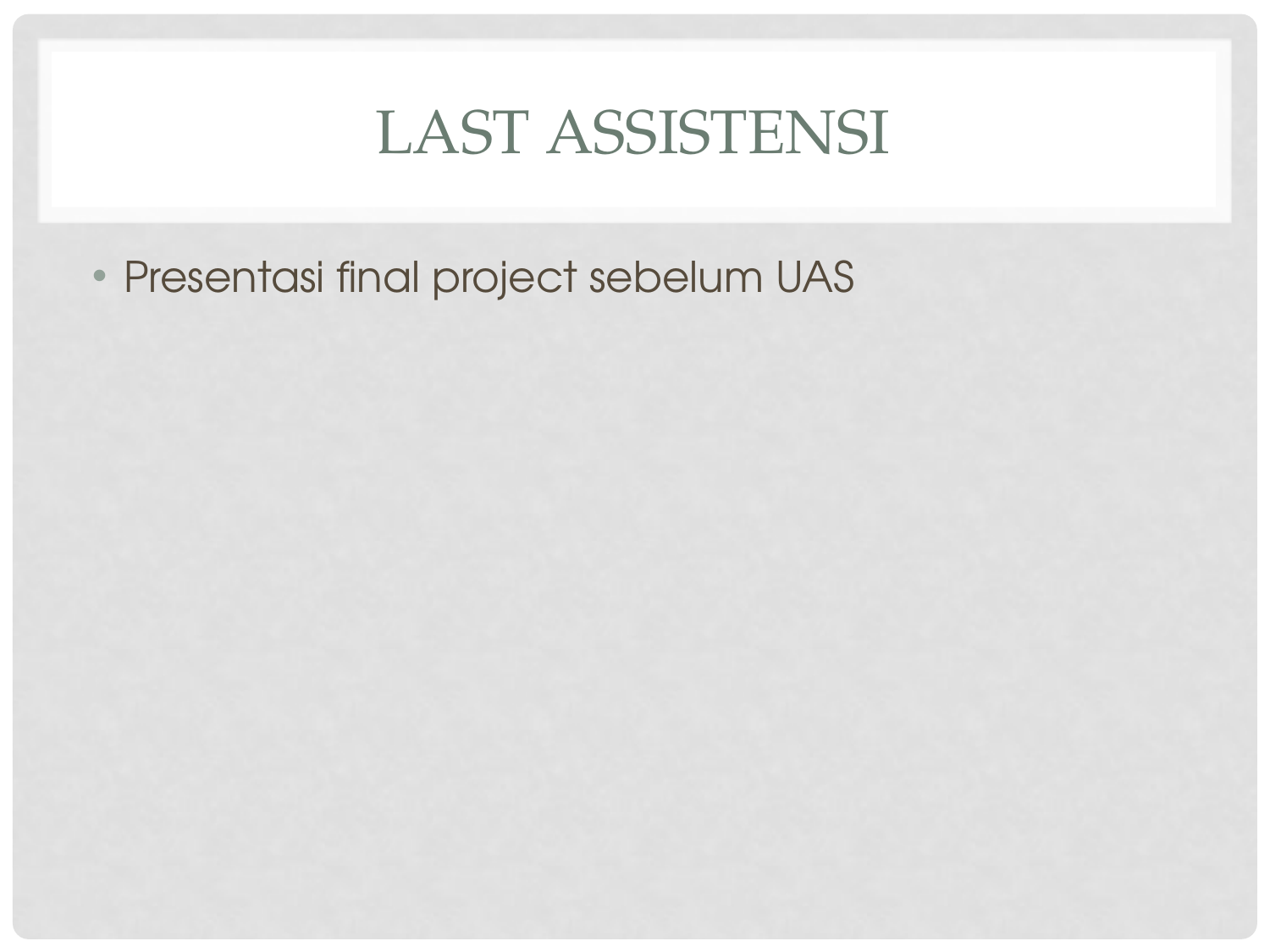

# Last assistensi
Presentasi final project sebelum UAS